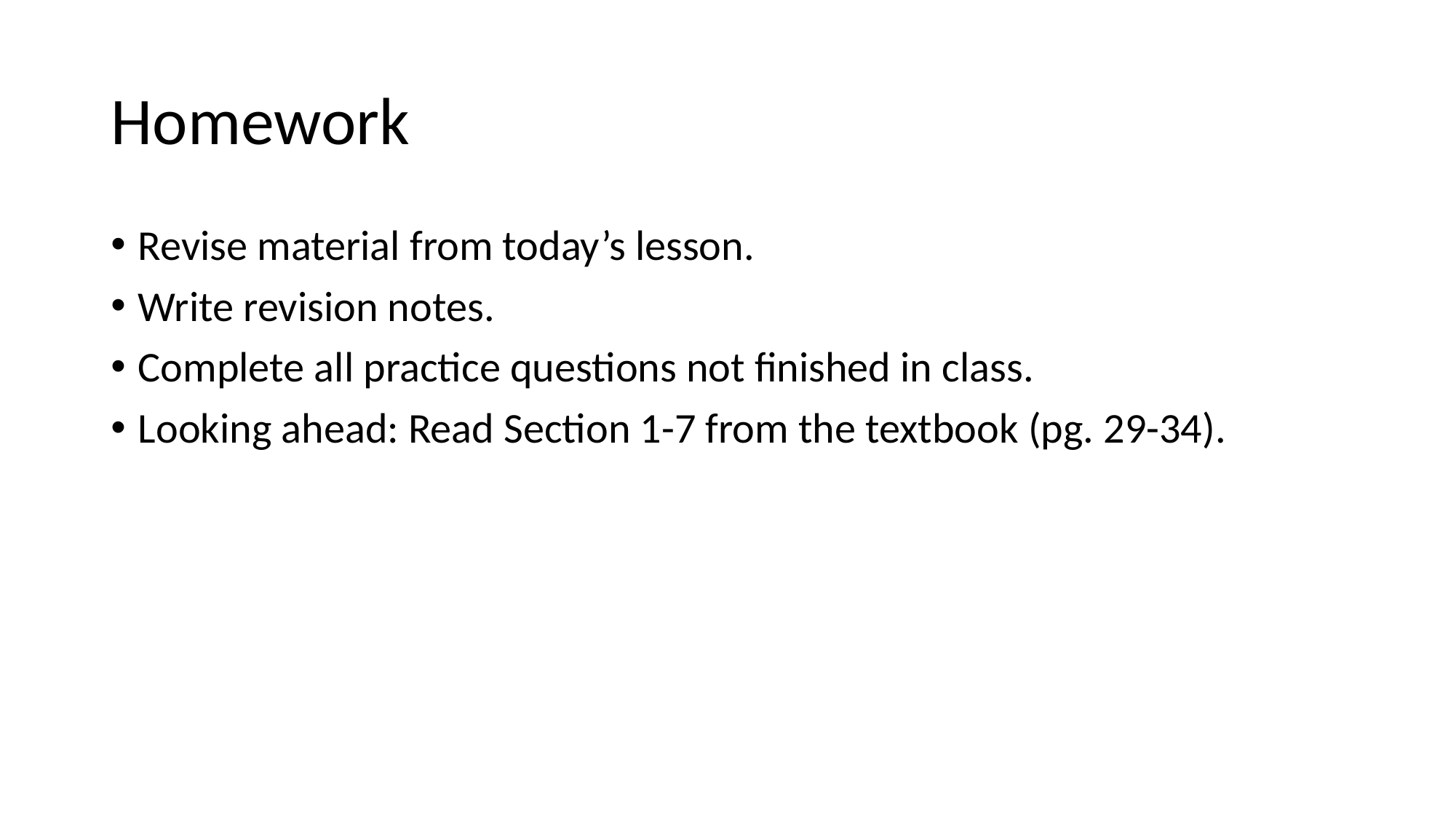

# Homework
Revise material from today’s lesson.
Write revision notes.
Complete all practice questions not finished in class.
Looking ahead: Read Section 1-7 from the textbook (pg. 29-34).